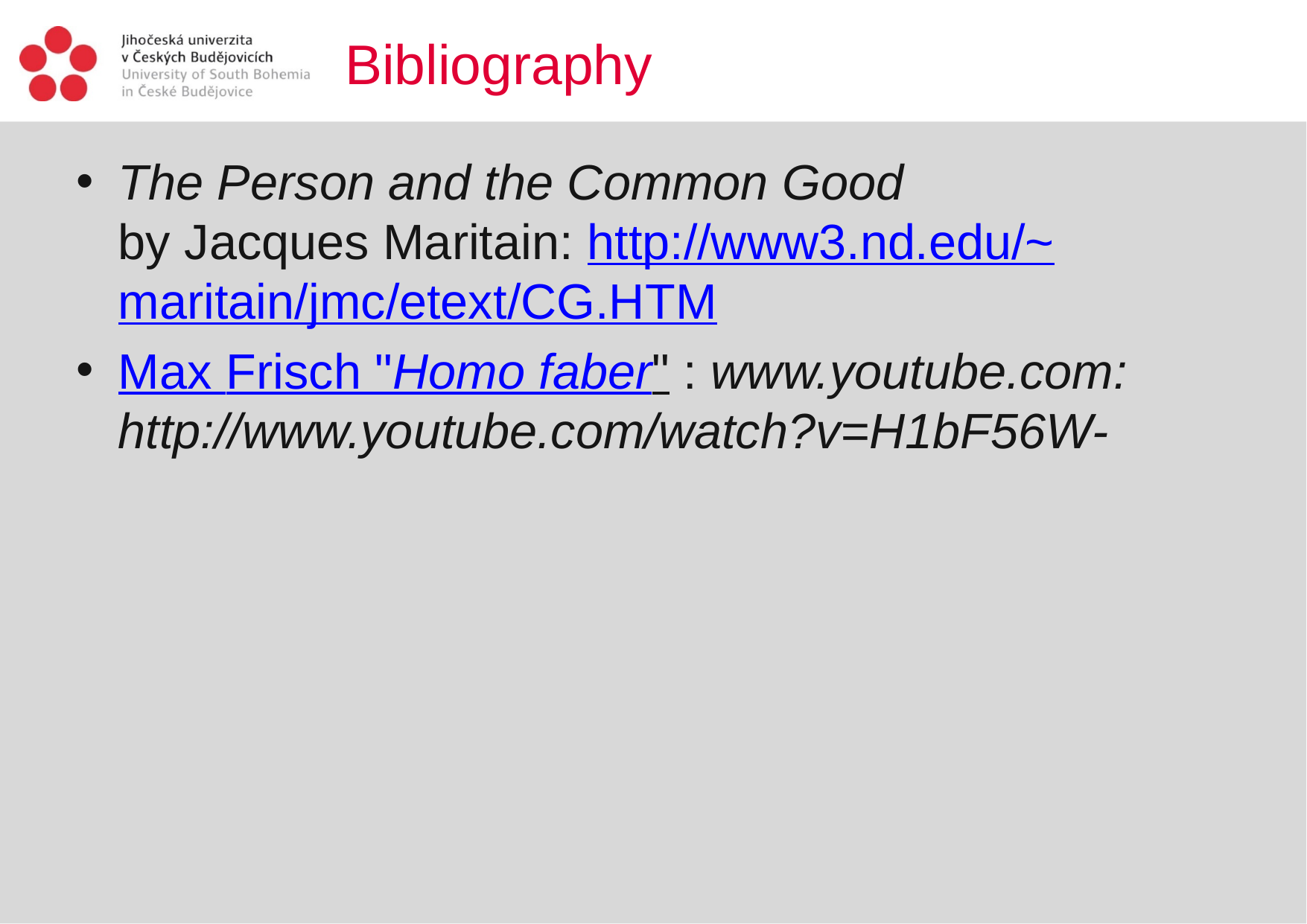

# Bibliography
The Person and the Common Good
by Jacques Maritain: http://www3.nd.edu/~maritain/jmc/etext/CG.HTM
Max Frisch "Homo faber" : www.youtube.com: http://www.youtube.com/watch?v=H1bF56W-